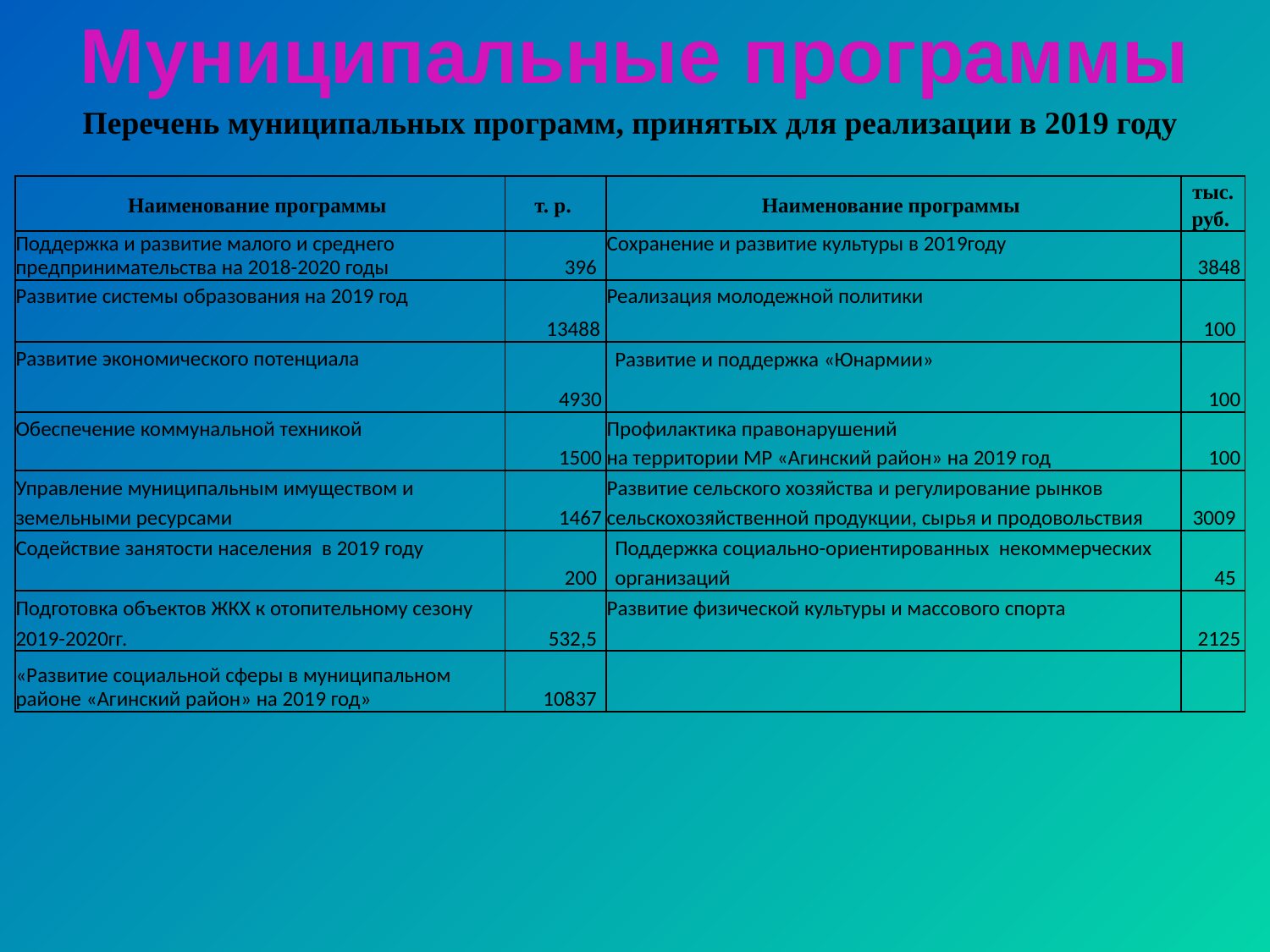

# Муниципальные программы
Перечень муниципальных программ, принятых для реализации в 2019 году

| Наименование программы | т. р. | Наименование программы | тыс. руб. |
| --- | --- | --- | --- |
| Поддержка и развитие малого и среднего предпринимательства на 2018-2020 годы | 396 | Сохранение и развитие культуры в 2019году | 3848 |
| Развитие системы образования на 2019 год | 13488 | Реализация молодежной политики | 100 |
| Развитие экономического потенциала | 4930 | Развитие и поддержка «Юнармии» | 100 |
| Обеспечение коммунальной техникой | 1500 | Профилактика правонарушений на территории МР «Агинский район» на 2019 год | 100 |
| Управление муниципальным имуществом и земельными ресурсами | 1467 | Развитие сельского хозяйства и регулирование рынков сельскохозяйственной продукции, сырья и продовольствия | 3009 |
| Содействие занятости населения в 2019 году | 200 | Поддержка социально-ориентированных некоммерческих организаций | 45 |
| Подготовка объектов ЖКХ к отопительному сезону 2019-2020гг. | 532,5 | Развитие физической культуры и массового спорта | 2125 |
| «Развитие социальной сферы в муниципальном районе «Агинский район» на 2019 год» | 10837 |  |  |